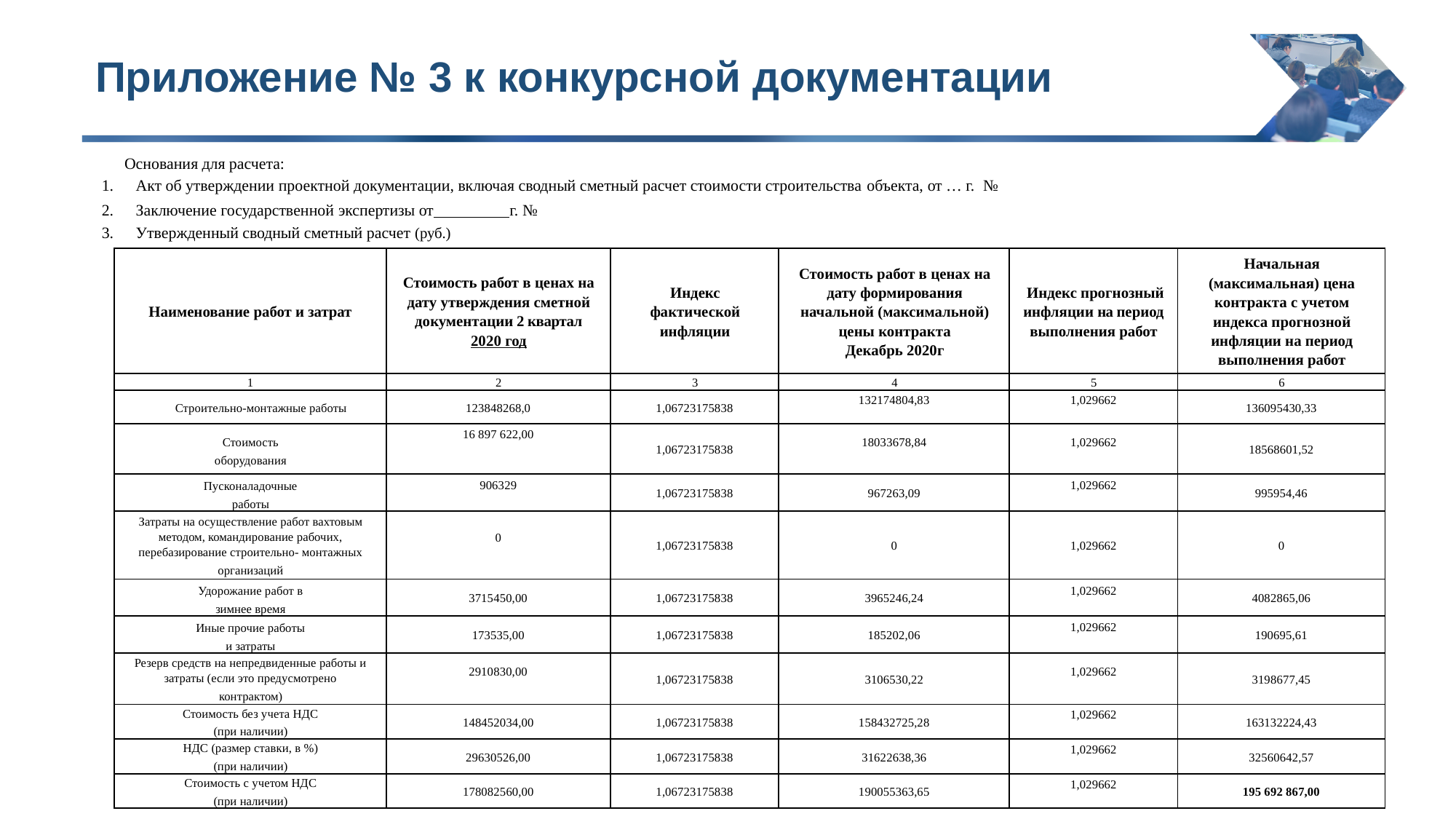

# Приложение № 3 к конкурсной документации
Основания для расчета:
Акт об утверждении проектной документации, включая сводный сметный расчет стоимости строительства объекта, от … г.  №
Заключение государственной экспертизы от                   г. №
Утвержденный сводный сметный расчет (руб.)
| Наименование работ и затрат | Стоимость работ в ценах на дату утверждения сметной документации 2 квартал 2020 год | Индекс фактической инфляции | Стоимость работ в ценах на дату формирования начальной (максимальной) цены контракта Декабрь 2020г | Индекс прогнозный инфляции на период выполнения работ | Начальная (максимальная) цена контракта с учетом индекса прогнозной инфляции на период выполнения работ |
| --- | --- | --- | --- | --- | --- |
| 1 | 2 | 3 | 4 | 5 | 6 |
| Строительно-монтажные работы | 123848268,0 | 1,06723175838 | 132174804,83 | 1,029662 | 136095430,33 |
| Стоимость оборудования | 16 897 622,00 | 1,06723175838 | 18033678,84 | 1,029662 | 18568601,52 |
| Пусконаладочные работы | 906329 | 1,06723175838 | 967263,09 | 1,029662 | 995954,46 |
| Затраты на осуществление работ вахтовым методом, командирование рабочих, перебазирование строительно- монтажных организаций | 0 | 1,06723175838 | 0 | 1,029662 | 0 |
| Удорожание работ в зимнее время | 3715450,00 | 1,06723175838 | 3965246,24 | 1,029662 | 4082865,06 |
| Иные прочие работы и затраты | 173535,00 | 1,06723175838 | 185202,06 | 1,029662 | 190695,61 |
| Резерв средств на непредвиденные работы и затраты (если это предусмотрено контрактом) | 2910830,00 | 1,06723175838 | 3106530,22 | 1,029662 | 3198677,45 |
| Стоимость без учета НДС (при наличии) | 148452034,00 | 1,06723175838 | 158432725,28 | 1,029662 | 163132224,43 |
| НДС (размер ставки, в %) (при наличии) | 29630526,00 | 1,06723175838 | 31622638,36 | 1,029662 | 32560642,57 |
| Стоимость с учетом НДС (при наличии) | 178082560,00 | 1,06723175838 | 190055363,65 | 1,029662 | 195 692 867,00 |